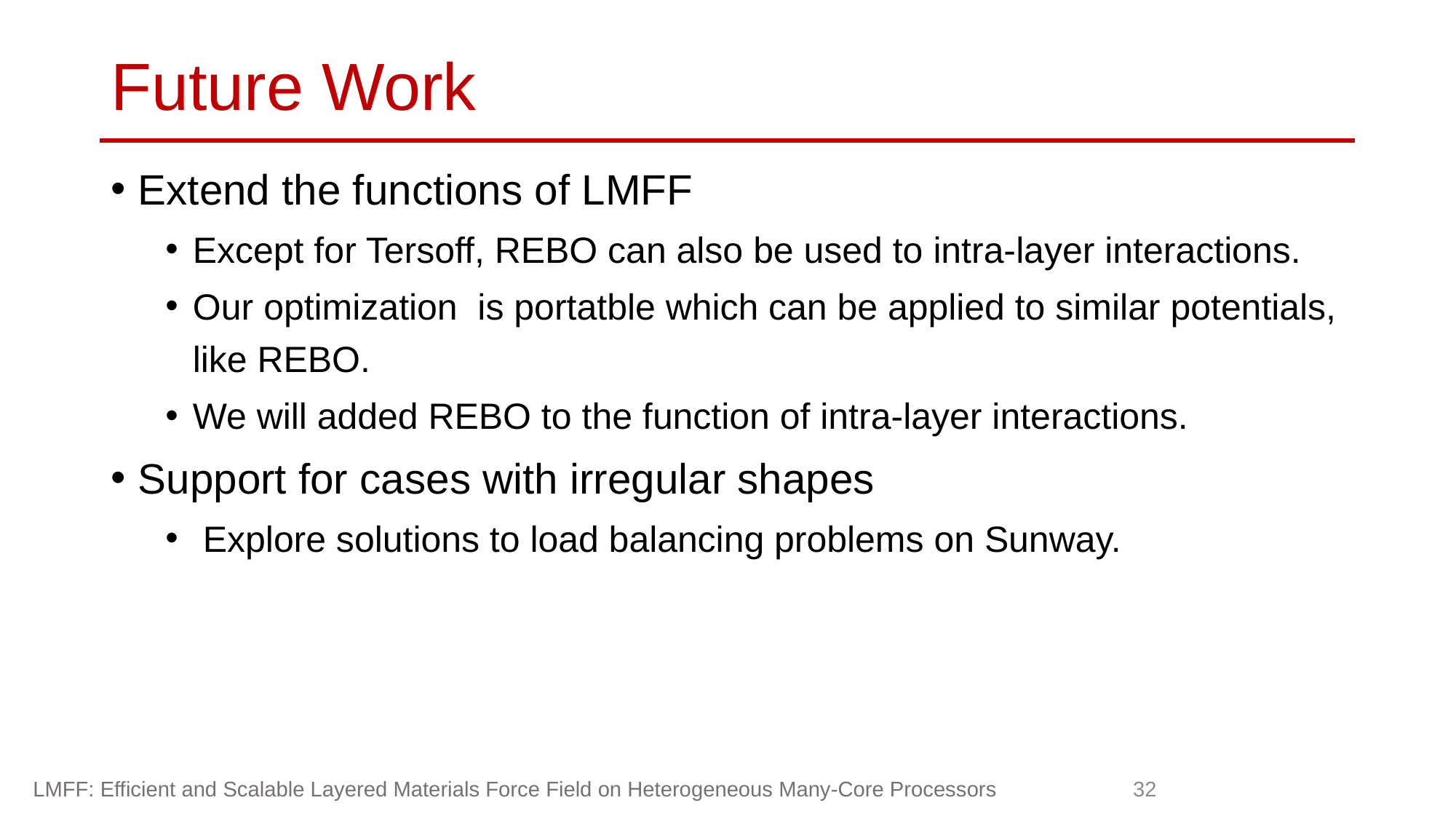

# Future Work
Extend the functions of LMFF
Except for Tersoff, REBO can also be used to intra-layer interactions.
Our optimization  is portatble which can be applied to similar potentials, like REBO.
We will added REBO to the function of intra-layer interactions.
Support for cases with irregular shapes
 Explore solutions to load balancing problems on Sunway.

32
LMFF: Efficient and Scalable Layered Materials Force Field on Heterogeneous Many-Core Processors